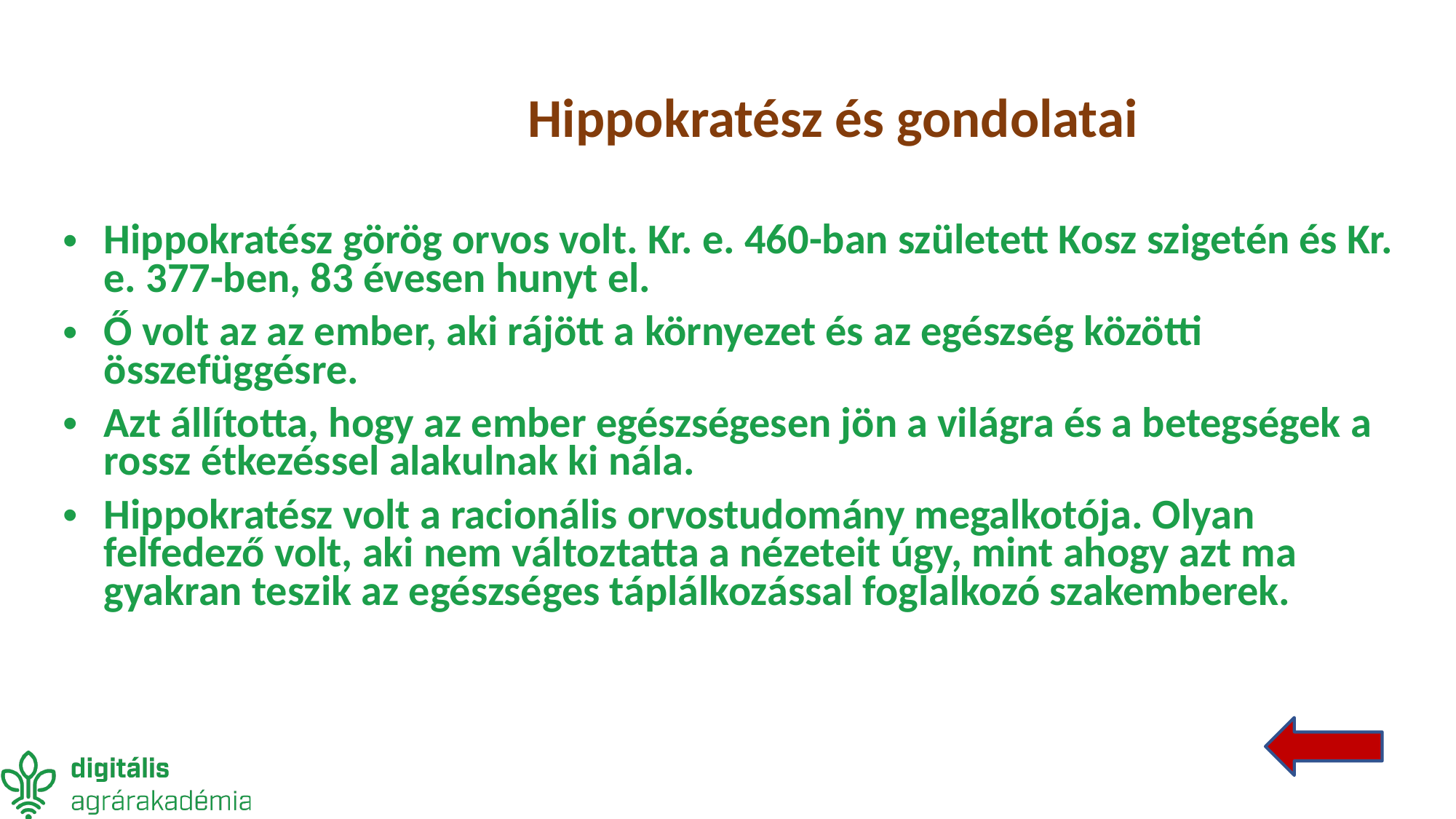

# Hippokratész és gondolatai
Hippokratész görög orvos volt. Kr. e. 460-ban született Kosz szigetén és Kr. e. 377-ben, 83 évesen hunyt el.
Ő volt az az ember, aki rájött a környezet és az egészség közötti összefüggésre.
Azt állította, hogy az ember egészségesen jön a világra és a betegségek a rossz étkezéssel alakulnak ki nála.
Hippokratész volt a racionális orvostudomány megalkotója. Olyan felfedező volt, aki nem változtatta a nézeteit úgy, mint ahogy azt ma gyakran teszik az egészséges táplálkozással foglalkozó szakemberek.